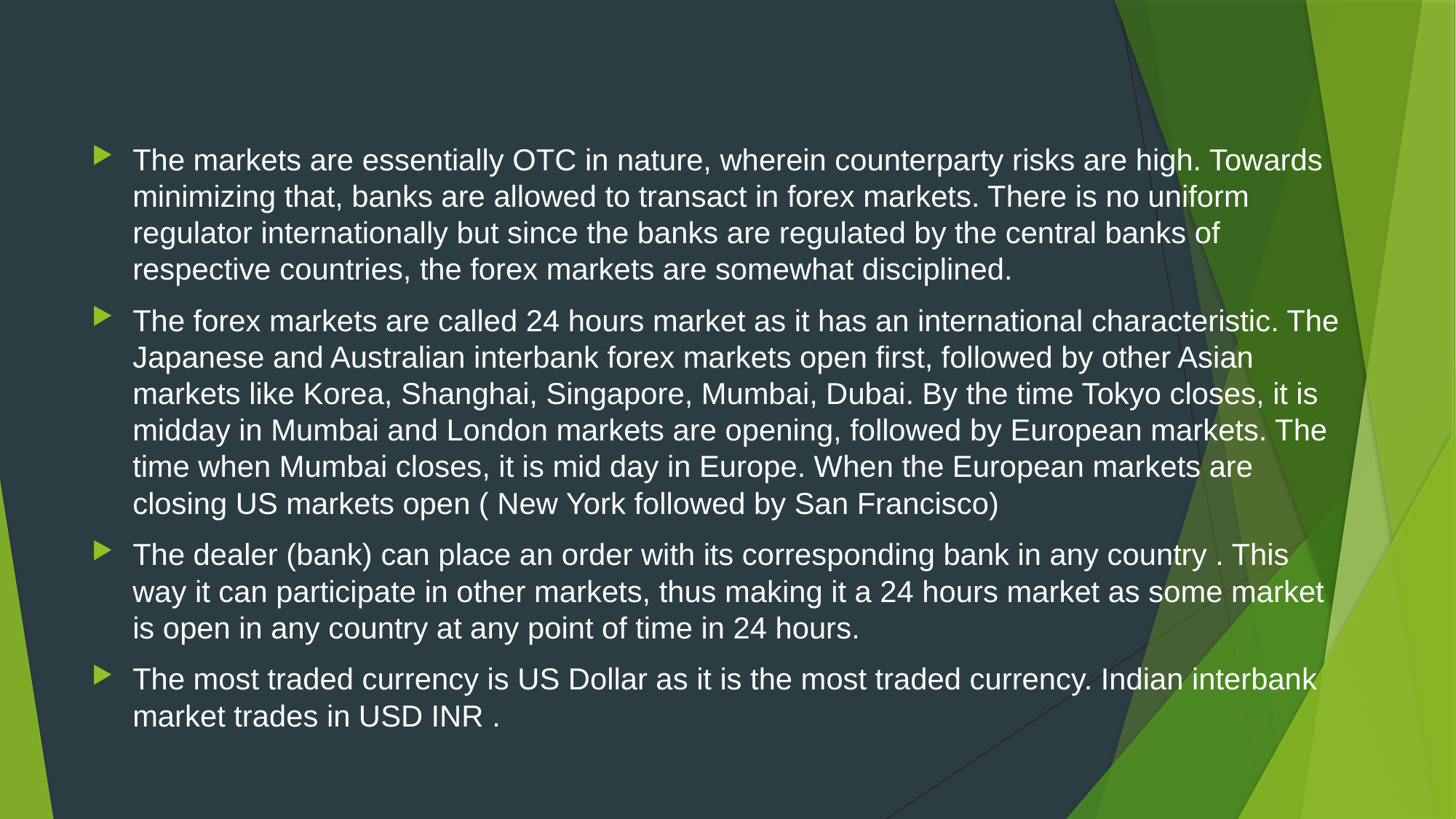

#
The markets are essentially OTC in nature, wherein counterparty risks are high. Towards minimizing that, banks are allowed to transact in forex markets. There is no uniform regulator internationally but since the banks are regulated by the central banks of respective countries, the forex markets are somewhat disciplined.
The forex markets are called 24 hours market as it has an international characteristic. The Japanese and Australian interbank forex markets open first, followed by other Asian markets like Korea, Shanghai, Singapore, Mumbai, Dubai. By the time Tokyo closes, it is midday in Mumbai and London markets are opening, followed by European markets. The time when Mumbai closes, it is mid day in Europe. When the European markets are closing US markets open ( New York followed by San Francisco)
The dealer (bank) can place an order with its corresponding bank in any country . This way it can participate in other markets, thus making it a 24 hours market as some market is open in any country at any point of time in 24 hours.
The most traded currency is US Dollar as it is the most traded currency. Indian interbank market trades in USD INR .